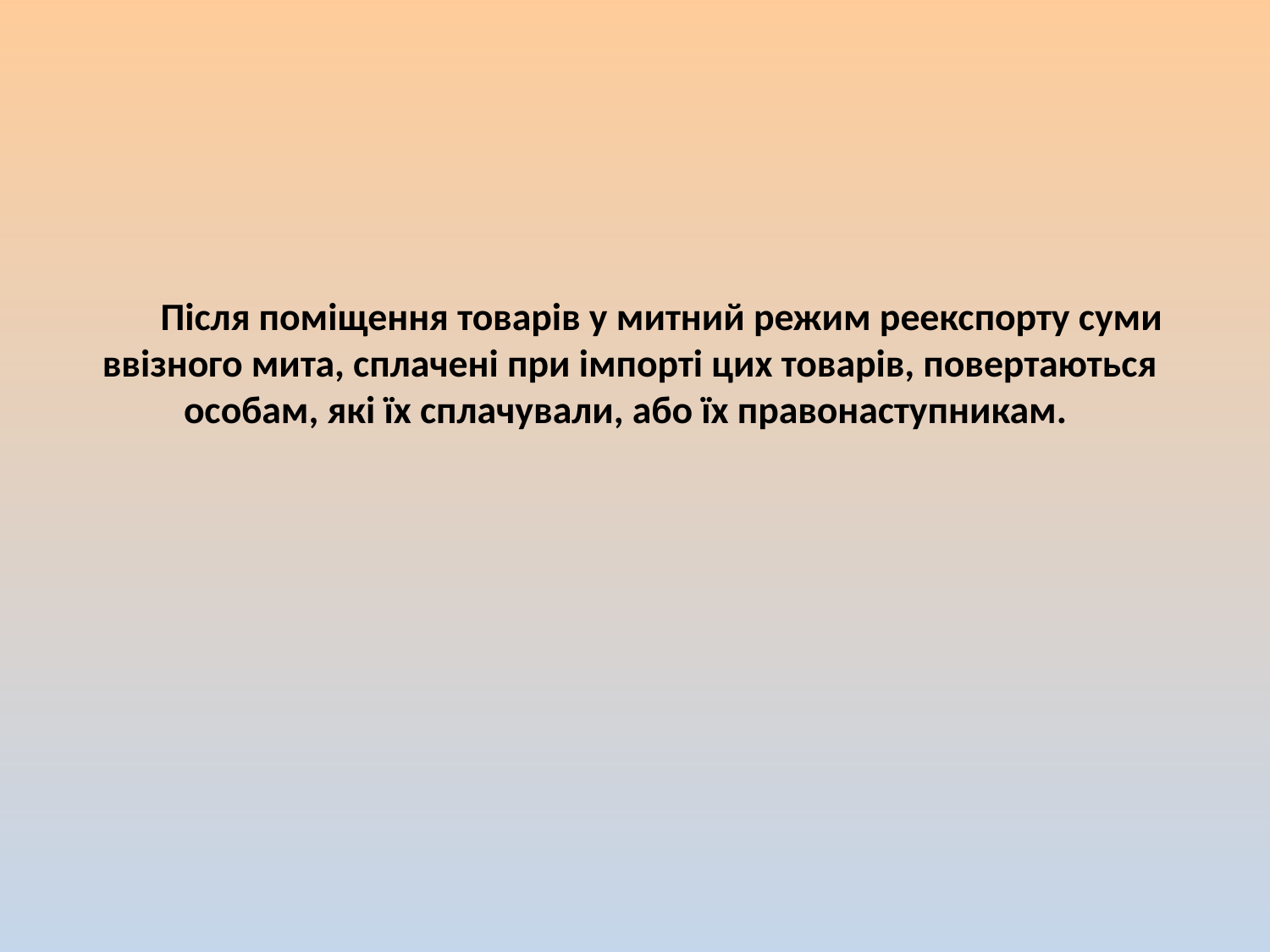

Після поміщення товарів у митний режим реекспорту суми ввізного мита, сплачені при імпорті цих товарів, повертаються особам, які їх сплачували, або їх правонаступникам.